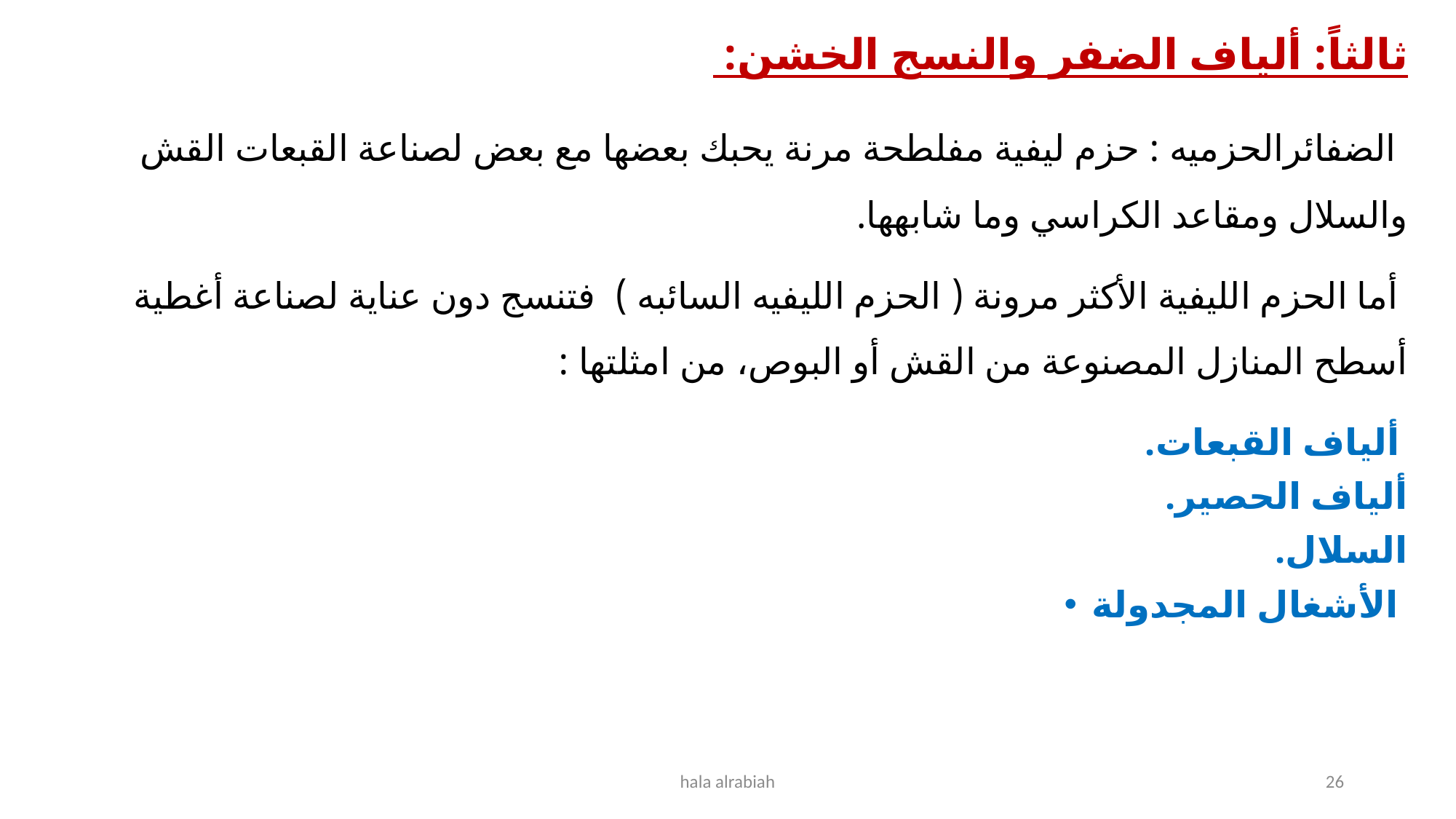

ثالثاً: ألياف الضفر والنسج الخشن:
 الضفائرالحزميه : حزم ليفية مفلطحة مرنة يحبك بعضها مع بعض لصناعة القبعات القش والسلال ومقاعد الكراسي وما شابهها.
 أما الحزم الليفية الأكثر مرونة ( الحزم الليفيه السائبه )  فتنسج دون عناية لصناعة أغطية أسطح المنازل المصنوعة من القش أو البوص، من امثلتها :
 ألياف القبعات.
ألياف الحصير.
السلال.
الأشغال المجدولة

hala alrabiah
26